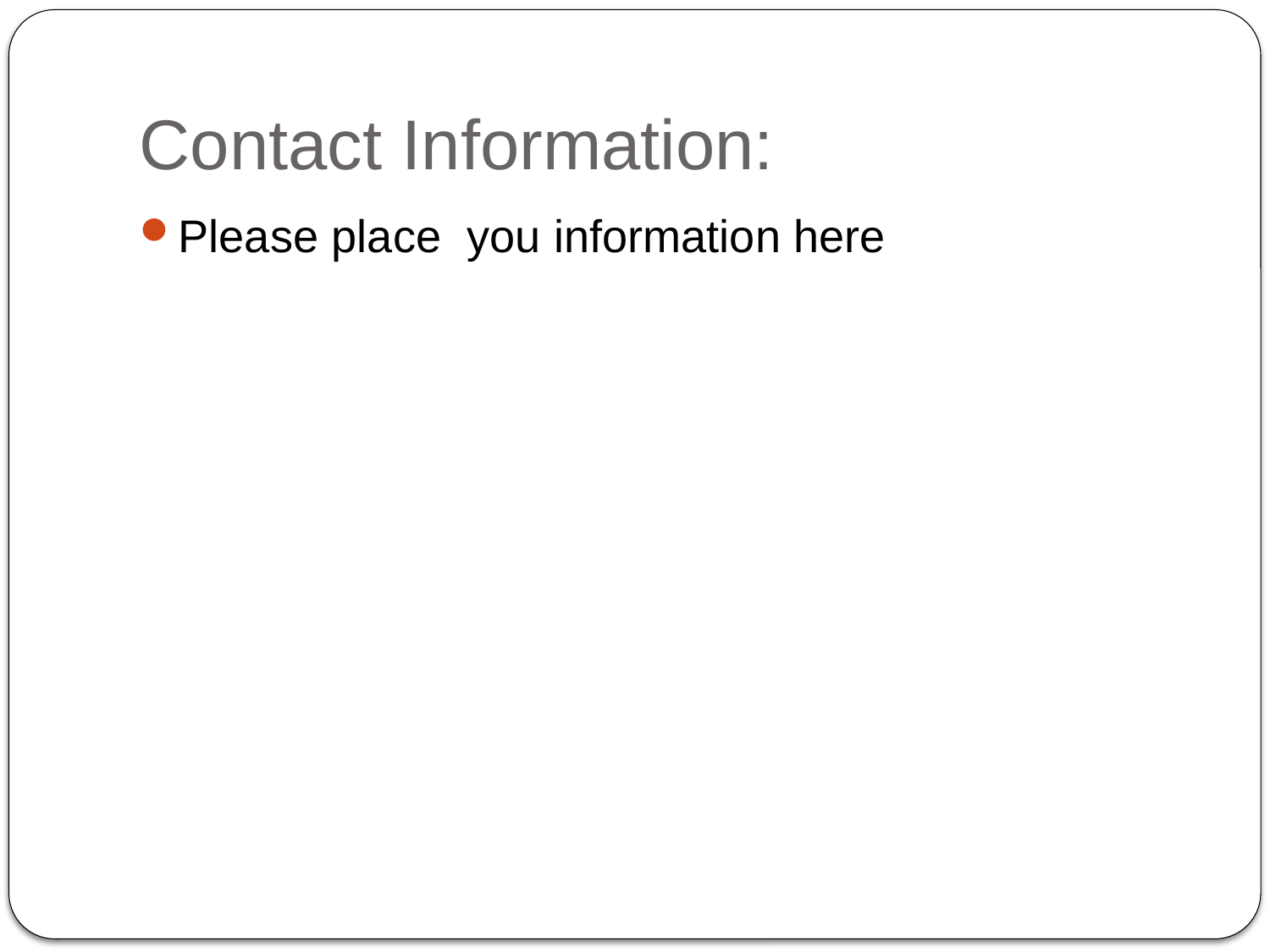

# Contact Information:
Please place  you information here